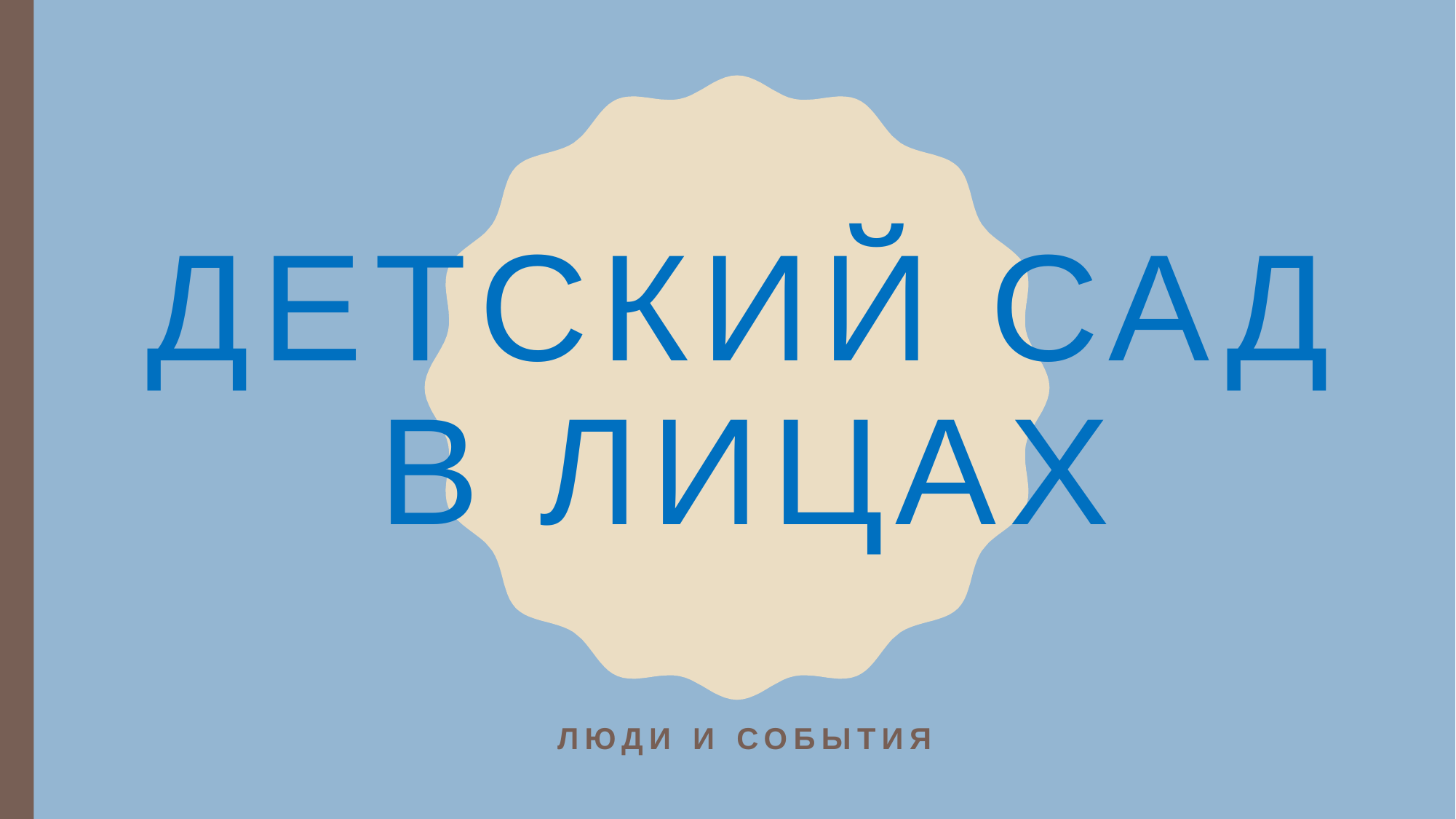

# Детский сад в лицах
Люди и события